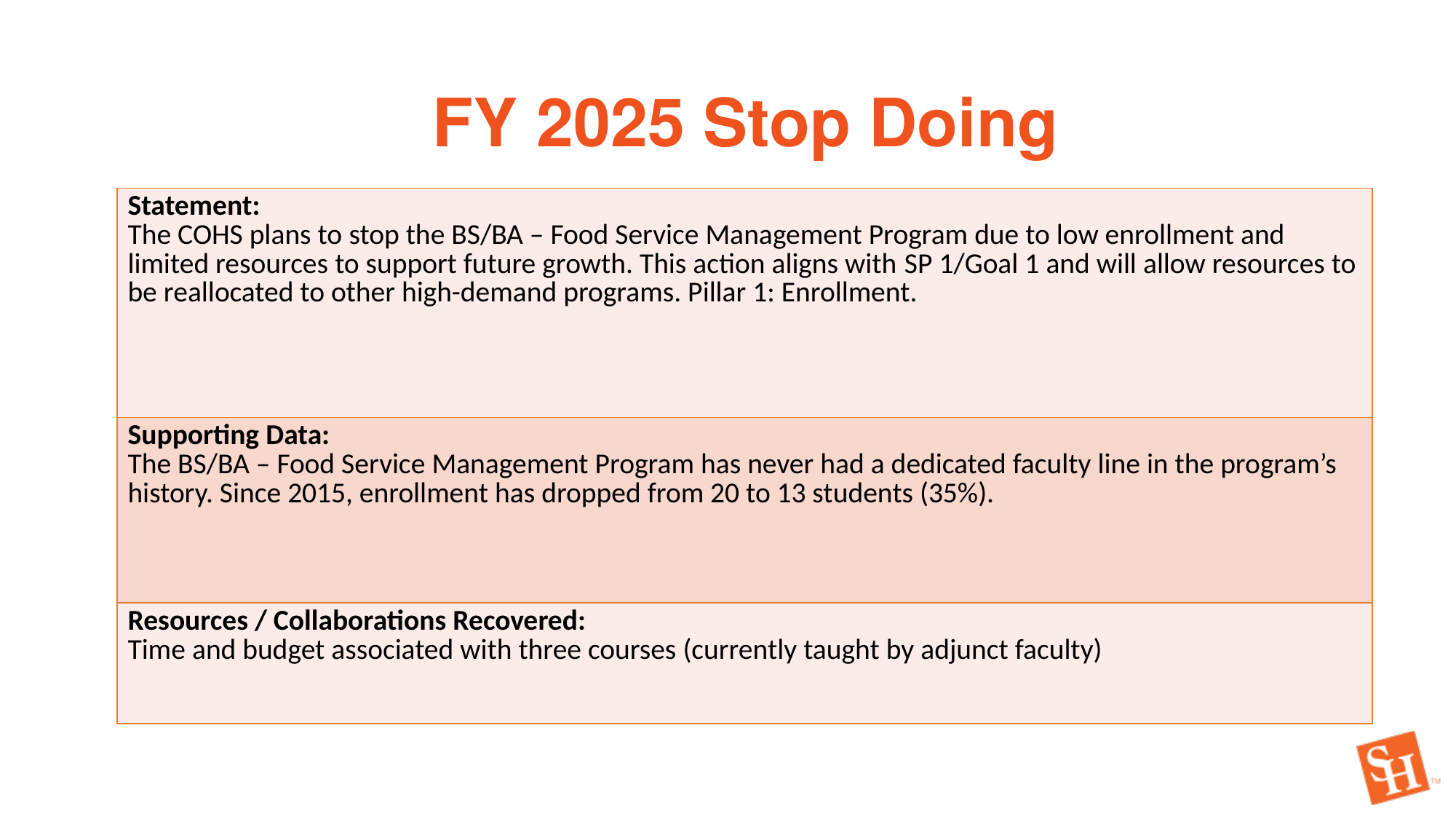

FY 2025 Stop Doing
| Statement: The COHS plans to stop the BS/BA – Food Service Management Program due to low enrollment and limited resources to support future growth. This action aligns with SP 1/Goal 1 and will allow resources to be reallocated to other high-demand programs. Pillar 1: Enrollment. |
| --- |
| Supporting Data: The BS/BA – Food Service Management Program has never had a dedicated faculty line in the program’s history. Since 2015, enrollment has dropped from 20 to 13 students (35%). |
| Resources / Collaborations Recovered: Time and budget associated with three courses (currently taught by adjunct faculty) |